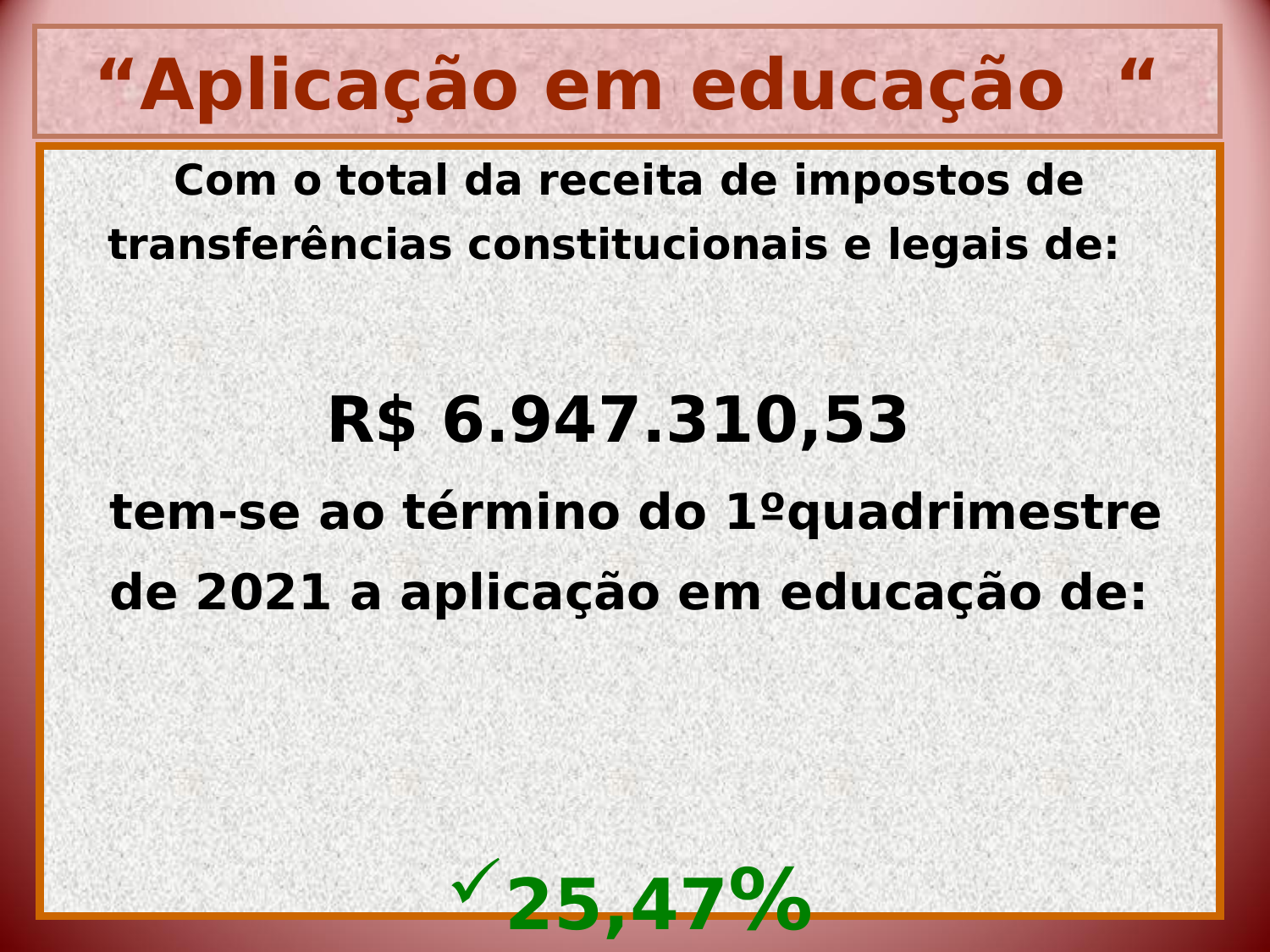

# “Aplicação em educação  “
Com o total da receita de impostos de transferências constitucionais e legais de:
R$ 6.947.310,53
  tem-se ao término do 1ºquadrimestre  de 2021 a aplicação em educação de:

25,47%